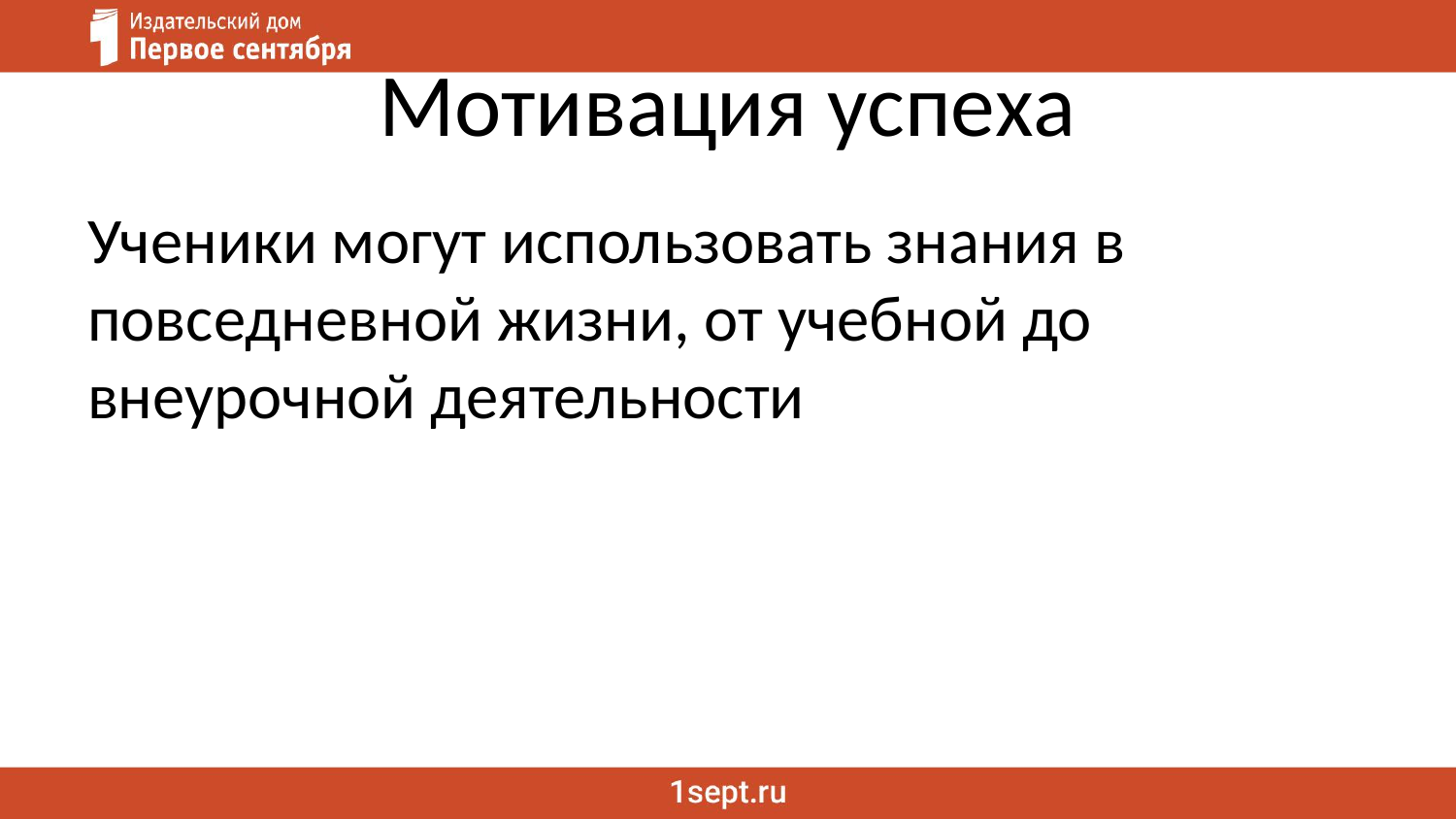

# Мотивация успеха
Ученики могут использовать знания в повседневной жизни, от учебной до внеурочной деятельности